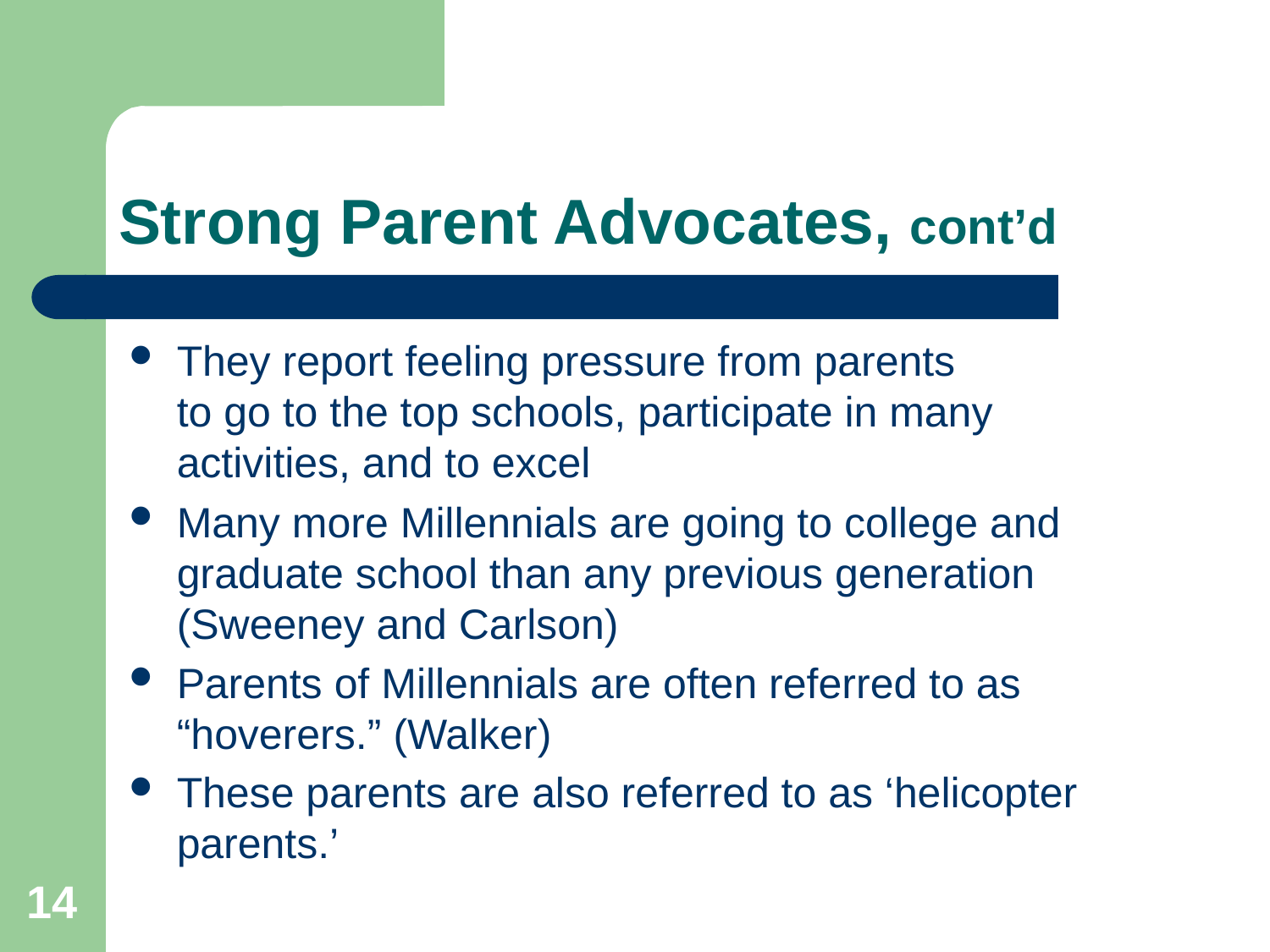

# Strong Parent Advocates, cont’d
They report feeling pressure from parents
	to go to the top schools, participate in many activities, and to excel
Many more Millennials are going to college and graduate school than any previous generation (Sweeney and Carlson)
Parents of Millennials are often referred to as “hoverers.” (Walker)
These parents are also referred to as ‘helicopter parents.’
14